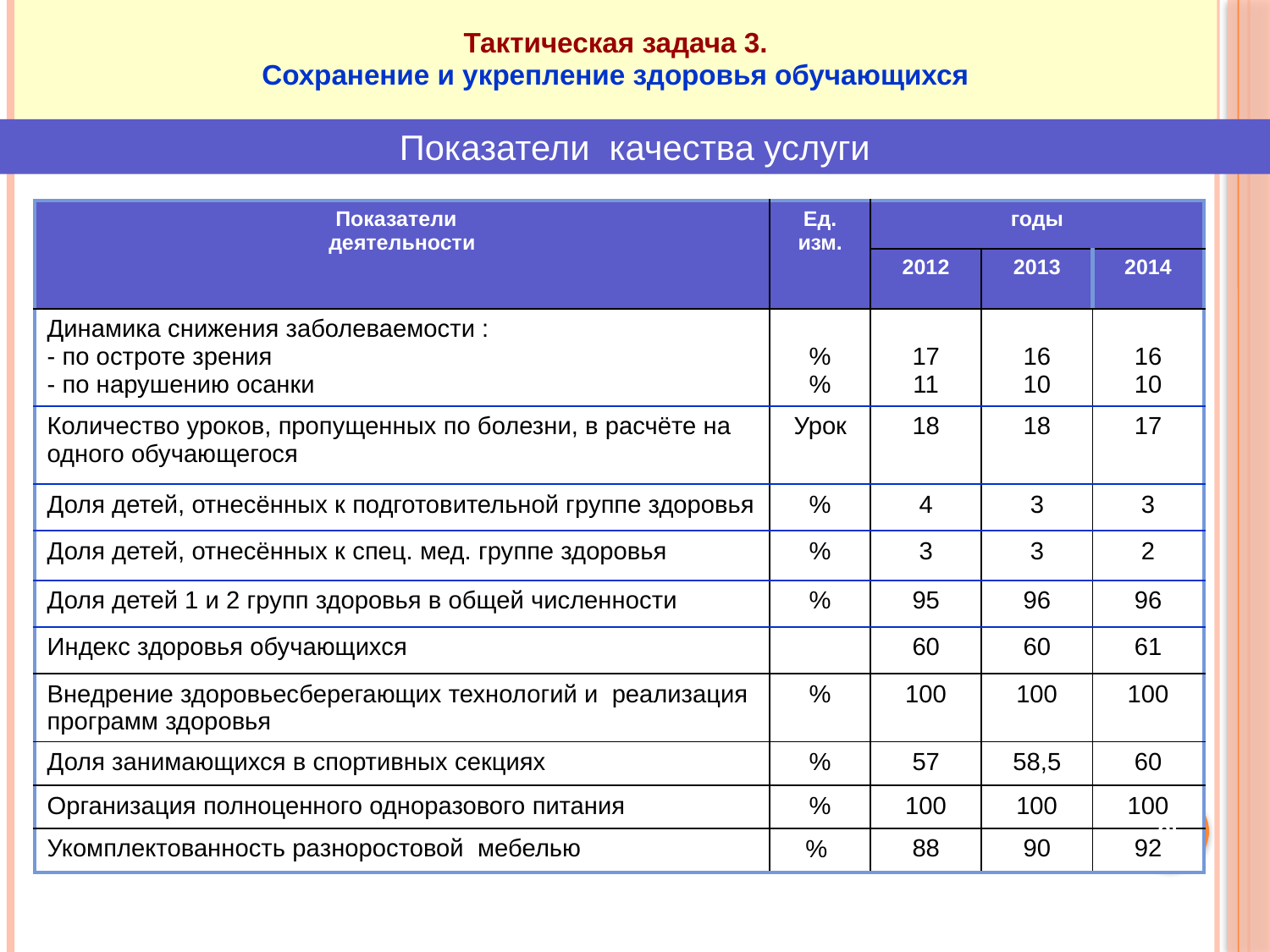

Тактическая задача 3.
Сохранение и укрепление здоровья обучающихся
Показатели  качества услуги
| Показатели деятельности | Ед. изм. | годы |  |  |
| --- | --- | --- | --- | --- |
|  |  | 2012 | 2013 | 2014 |
| Динамика снижения заболеваемости : - по остроте зрения - по нарушению осанки | % % | 17 11 | 16 10 | 16 10 |
| Количество уроков, пропущенных по болезни, в расчёте на одного обучающегося | Урок | 18 | 18 | 17 |
| Доля детей, отнесённых к подготовительной группе здоровья | % | 4 | 3 | 3 |
| Доля детей, отнесённых к спец. мед. группе здоровья | % | 3 | 3 | 2 |
| Доля детей 1 и 2 групп здоровья в общей численности | % | 95 | 96 | 96 |
| Индекс здоровья обучающихся |  | 60 | 60 | 61 |
| Внедрение здоровьесберегающих технологий и реализация программ здоровья | % | 100 | 100 | 100 |
| Доля занимающихся в спортивных секциях | % | 57 | 58,5 | 60 |
| Организация полноценного одноразового питания | % | 100 | 100 | 100 |
| Укомплектованность разноростовой мебелью | % | 88 | 90 | 92 |
95